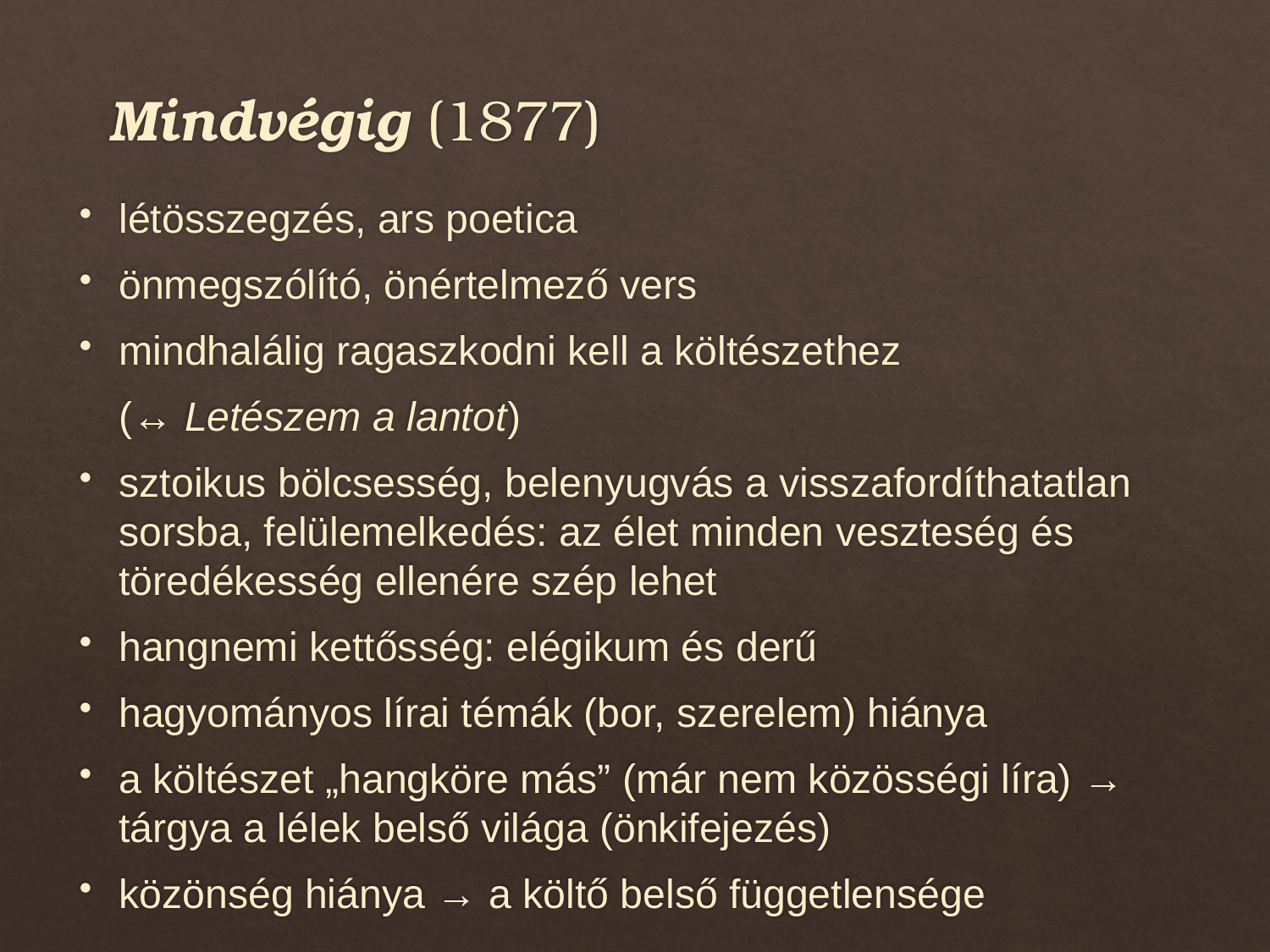

# Mindvégig (1877)
létösszegzés, ars poetica
önmegszólító, önértelmező vers
mindhalálig ragaszkodni kell a költészethez
	(↔ Letészem a lantot)
sztoikus bölcsesség, belenyugvás a visszafordíthatatlan sorsba, felülemelkedés: az élet minden veszteség és töredékesség ellenére szép lehet
hangnemi kettősség: elégikum és derű
hagyományos lírai témák (bor, szerelem) hiánya
a költészet „hangköre más” (már nem közösségi líra) → tárgya a lélek belső világa (önkifejezés)
közönség hiánya → a költő belső függetlensége